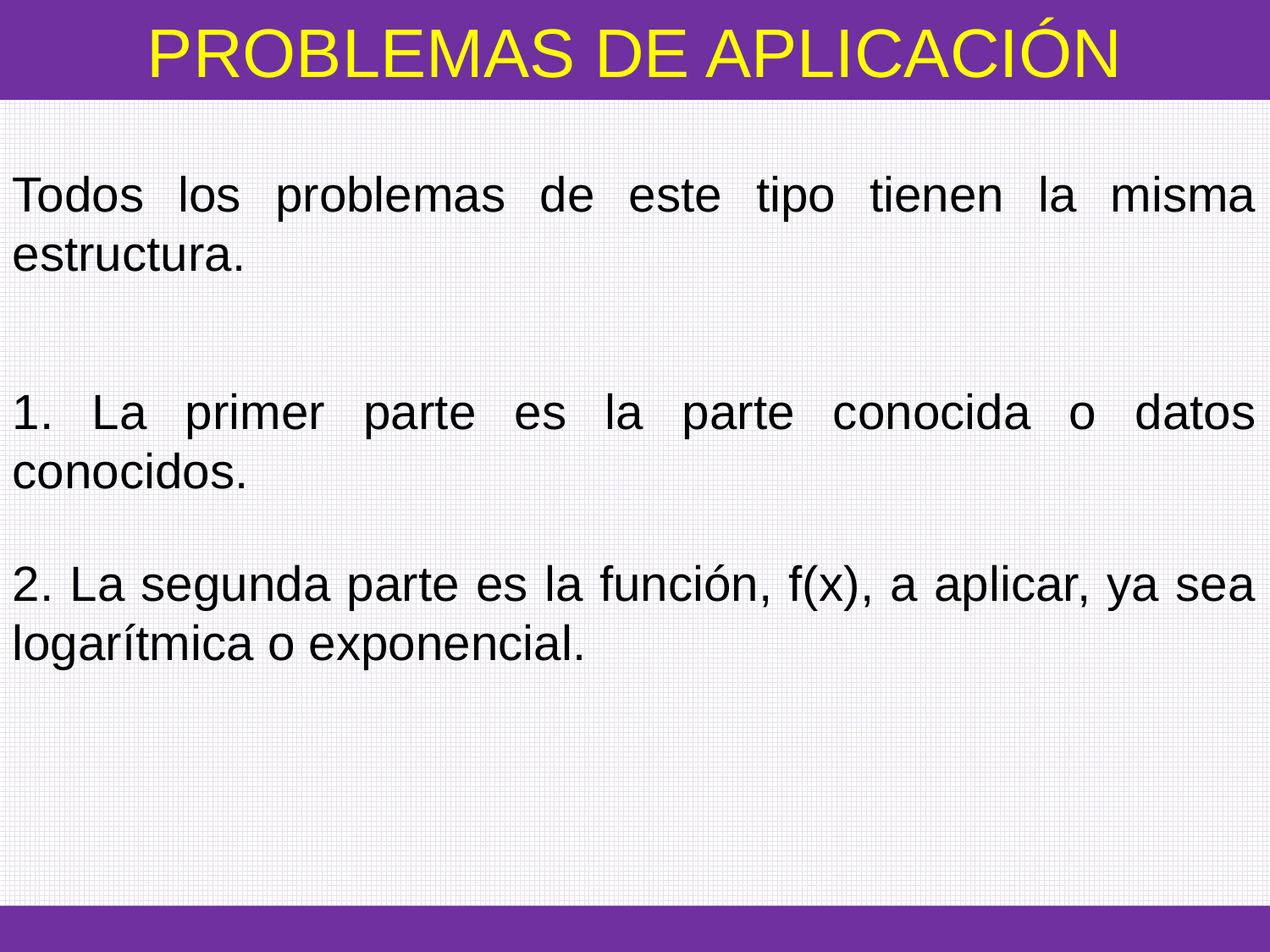

PROBLEMAS DE APLICACIÓN
Todos los problemas de este tipo tienen la misma estructura.
1. La primer parte es la parte conocida o datos conocidos.
2. La segunda parte es la función, f(x), a aplicar, ya sea logarítmica o exponencial.